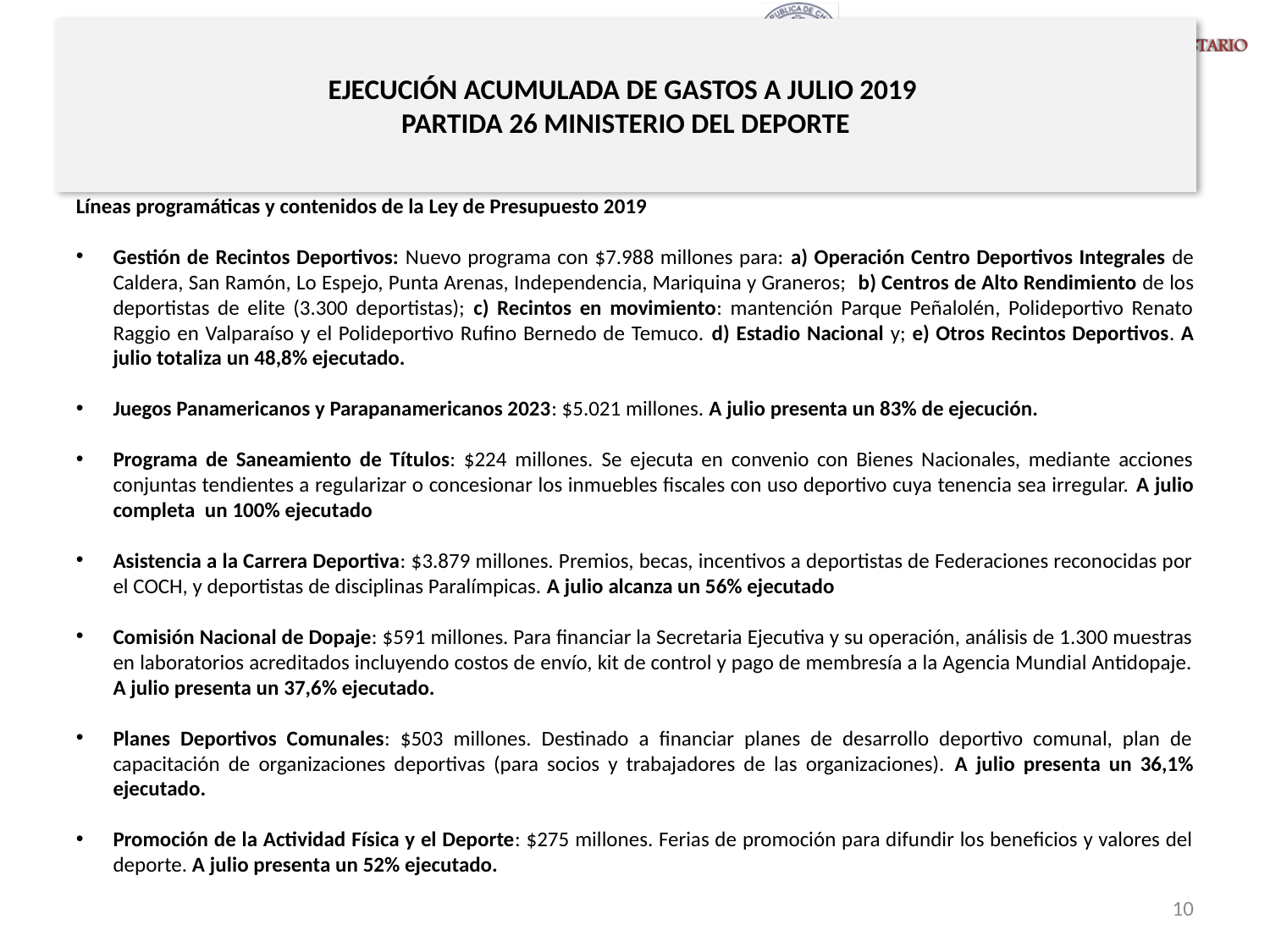

# EJECUCIÓN ACUMULADA DE GASTOS A JULIO 2019 PARTIDA 26 MINISTERIO DEL DEPORTE
Líneas programáticas y contenidos de la Ley de Presupuesto 2019

Gestión de Recintos Deportivos: Nuevo programa con $7.988 millones para: a) Operación Centro Deportivos Integrales de Caldera, San Ramón, Lo Espejo, Punta Arenas, Independencia, Mariquina y Graneros;  b) Centros de Alto Rendimiento de los deportistas de elite (3.300 deportistas); c) Recintos en movimiento: mantención Parque Peñalolén, Polideportivo Renato Raggio en Valparaíso y el Polideportivo Rufino Bernedo de Temuco. d) Estadio Nacional y; e) Otros Recintos Deportivos. A julio totaliza un 48,8% ejecutado.

Juegos Panamericanos y Parapanamericanos 2023: $5.021 millones. A julio presenta un 83% de ejecución.

Programa de Saneamiento de Títulos: $224 millones. Se ejecuta en convenio con Bienes Nacionales, mediante acciones conjuntas tendientes a regularizar o concesionar los inmuebles fiscales con uso deportivo cuya tenencia sea irregular. A julio completa  un 100% ejecutado

Asistencia a la Carrera Deportiva: $3.879 millones. Premios, becas, incentivos a deportistas de Federaciones reconocidas por el COCH, y deportistas de disciplinas Paralímpicas. A julio alcanza un 56% ejecutado

Comisión Nacional de Dopaje: $591 millones. Para financiar la Secretaria Ejecutiva y su operación, análisis de 1.300 muestras en laboratorios acreditados incluyendo costos de envío, kit de control y pago de membresía a la Agencia Mundial Antidopaje. A julio presenta un 37,6% ejecutado.

Planes Deportivos Comunales: $503 millones. Destinado a financiar planes de desarrollo deportivo comunal, plan de capacitación de organizaciones deportivas (para socios y trabajadores de las organizaciones). A julio presenta un 36,1% ejecutado.

Promoción de la Actividad Física y el Deporte: $275 millones. Ferias de promoción para difundir los beneficios y valores del deporte. A julio presenta un 52% ejecutado.

10